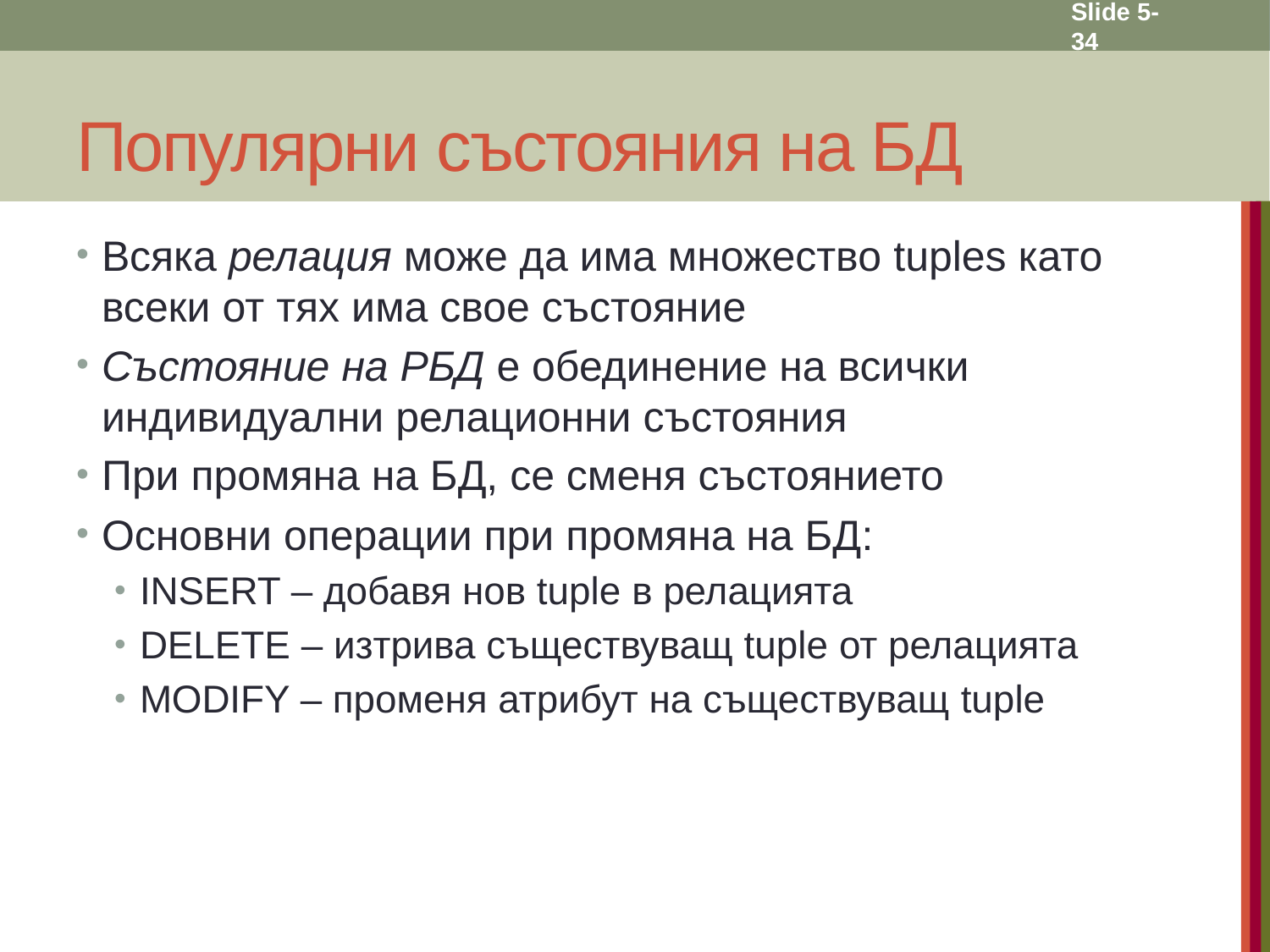

Slide 5- 34
# Популярни състояния на БД
Всяка релация може да има множество tuples като всеки от тях има свое състояние
Състояние на РБД е обединение на всички индивидуални релационни състояния
При промяна на БД, се сменя състоянието
Основни операции при промяна на БД:
INSERT – добавя нов tuple в релацията
DELETE – изтрива съществуващ tuple от релацията
MODIFY – променя атрибут на съществуващ tuple